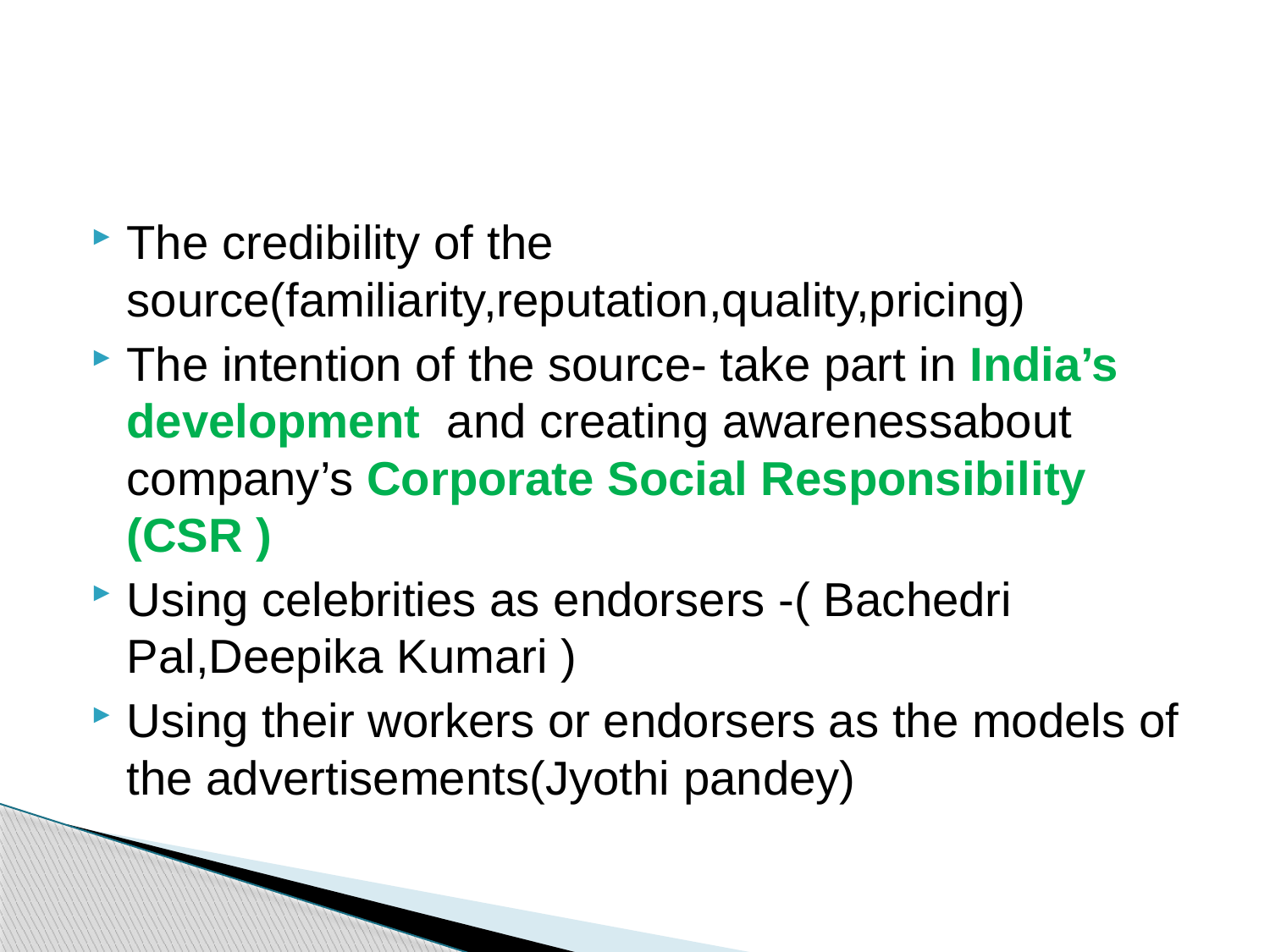

The credibility of the source(familiarity,reputation,quality,pricing)
The intention of the source- take part in India’s development  and creating awarenessabout company’s Corporate Social Responsibility (CSR )
Using celebrities as endorsers -( Bachedri Pal,Deepika Kumari )
Using their workers or endorsers as the models of the advertisements(Jyothi pandey)